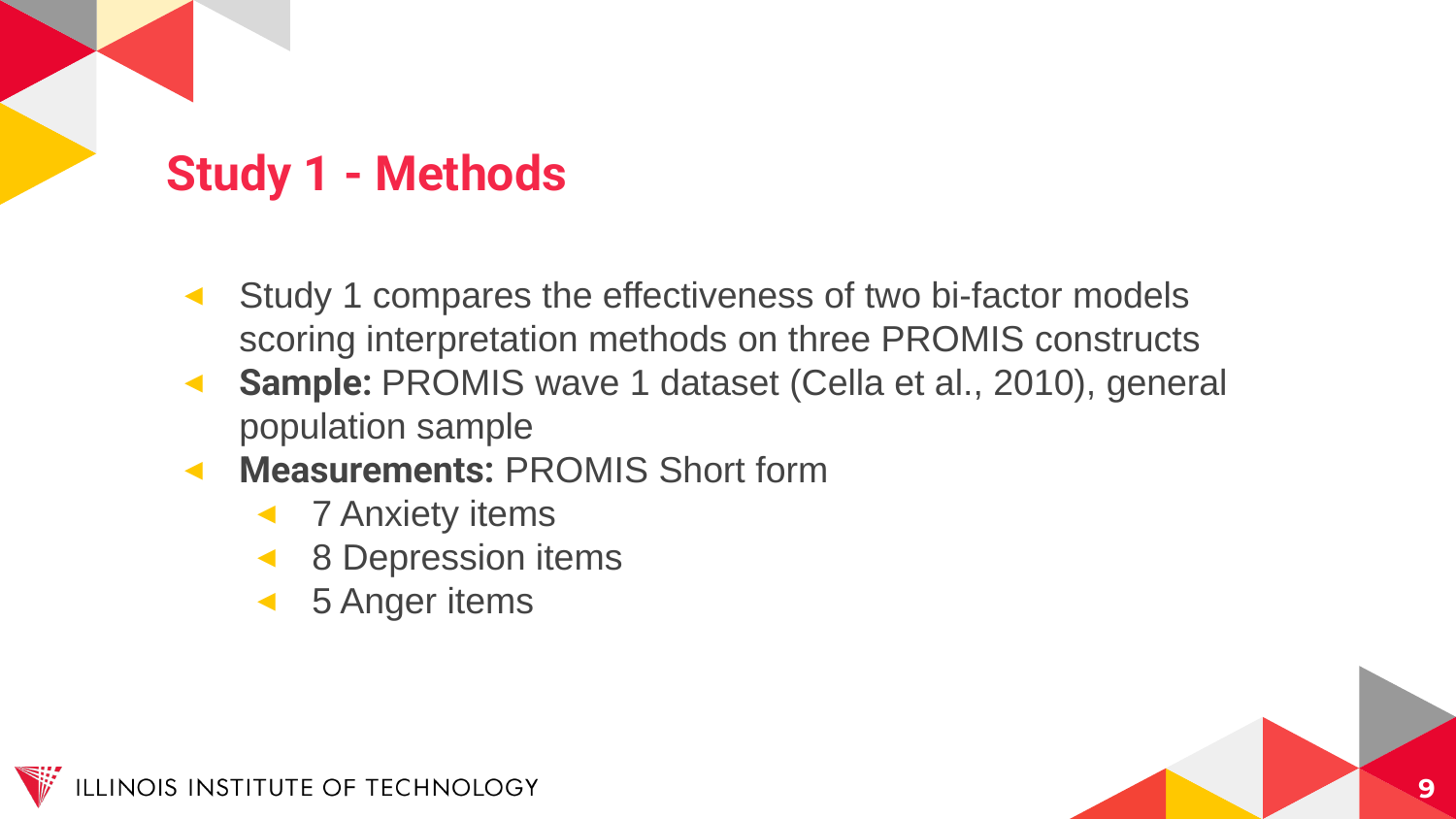

# Study 1 - Methods
Study 1 compares the effectiveness of two bi-factor models scoring interpretation methods on three PROMIS constructs
Sample: PROMIS wave 1 dataset (Cella et al., 2010), general population sample
Measurements: PROMIS Short form
7 Anxiety items
8 Depression items
5 Anger items

9